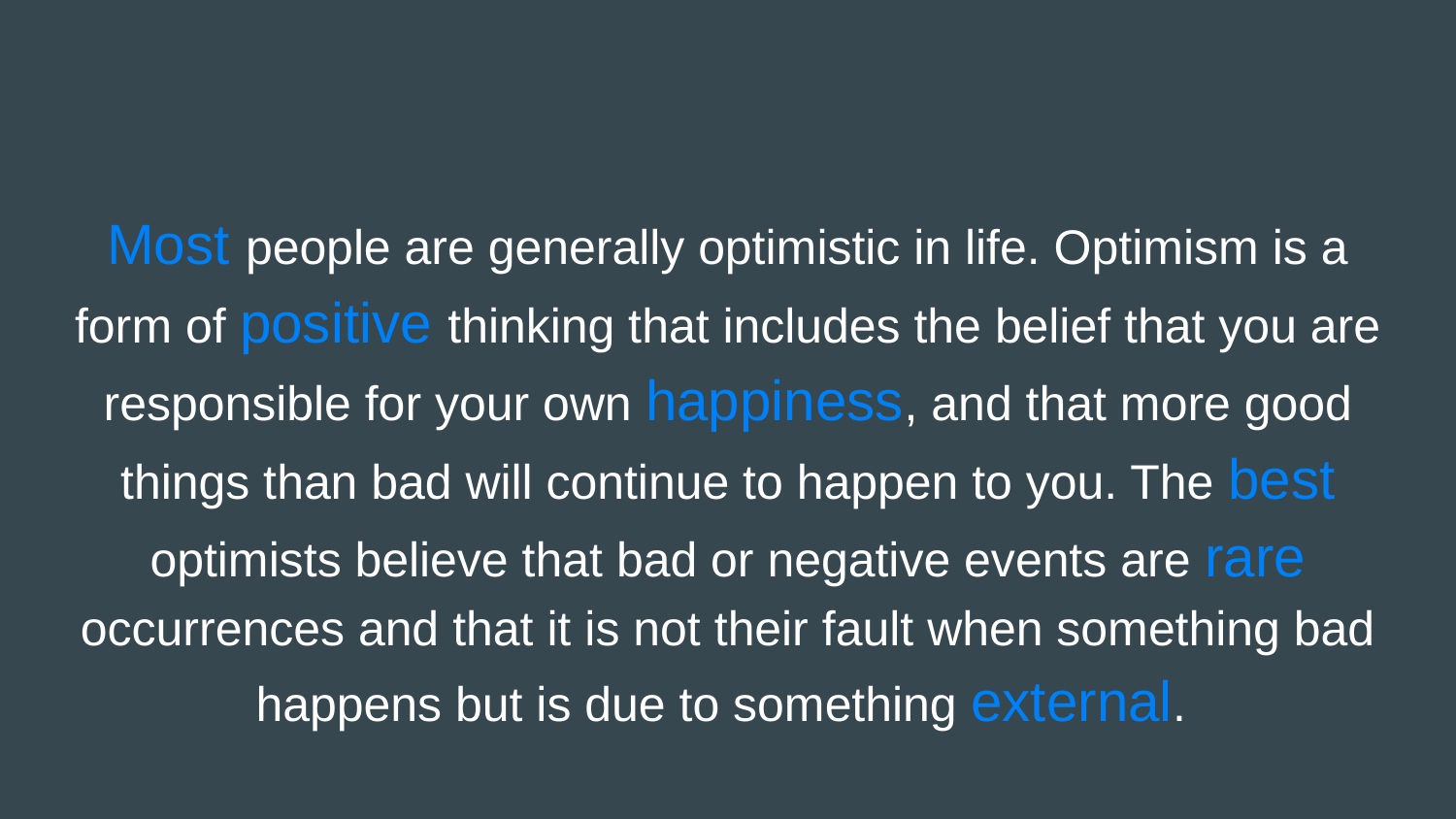

Most people are generally optimistic in life. Optimism is a form of positive thinking that includes the belief that you are responsible for your own happiness, and that more good things than bad will continue to happen to you. The best optimists believe that bad or negative events are rare occurrences and that it is not their fault when something bad happens but is due to something external.